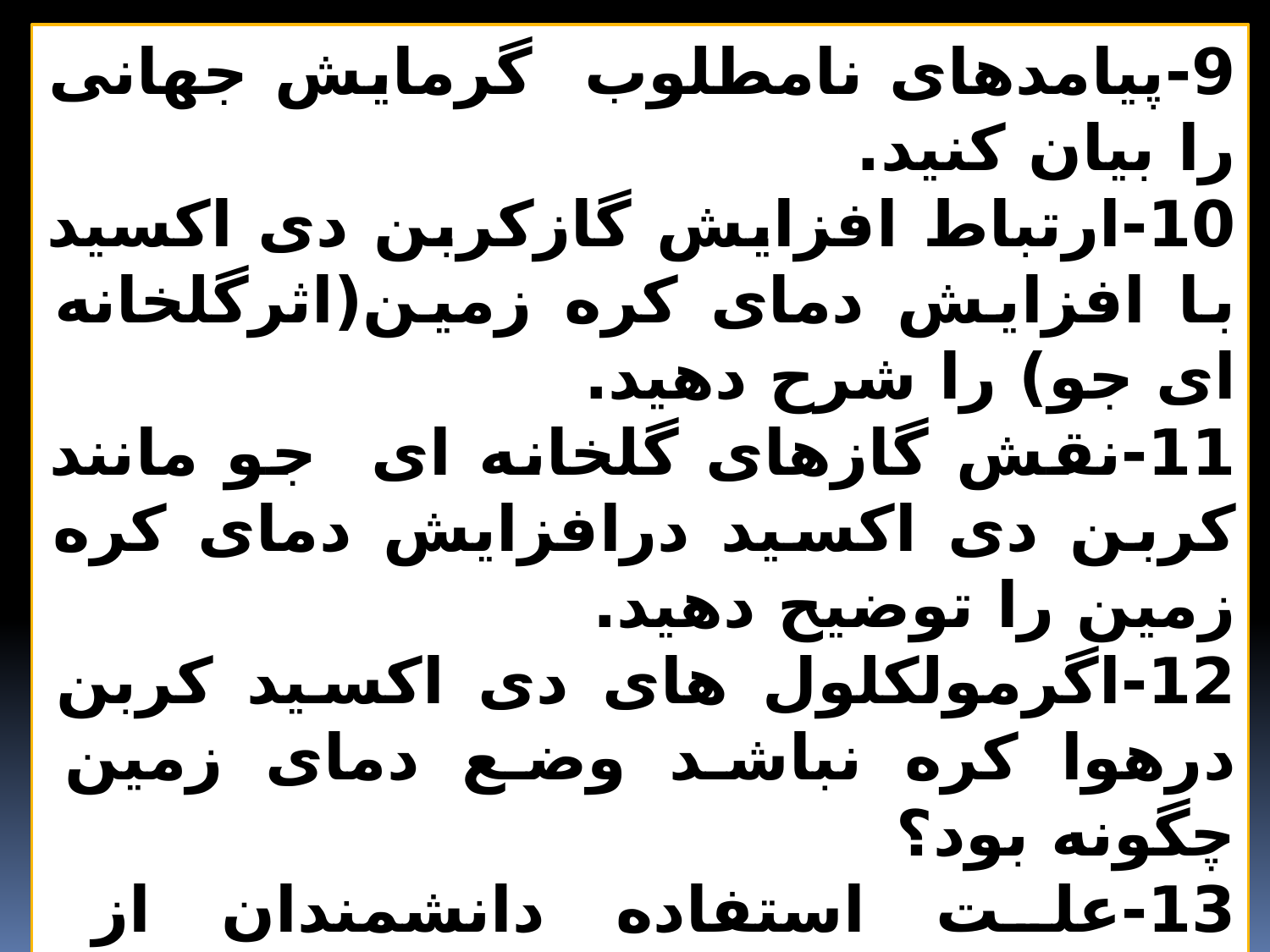

9-پیامدهای نامطلوب  گرمایش جهانی را بیان کنید.
10-ارتباط افزایش گازکربن دی اکسید با افزایش دمای کره زمین(اثرگلخانه ای جو) را شرح دهید.
11-نقش گازهای گلخانه ای  جو مانند کربن دی اکسید درافزایش دمای کره زمین را توضیح دهید.
12-اگرمولکلول های دی اکسید کربن درهوا کره نباشد وضع دمای زمین چگونه بود؟
13-علت استفاده دانشمندان از اصطلاح رد پای محیط زیستی چیست؟
14-ردپاهای محیط زیستی چه چیزی را نشان می دهند؟
15-بزرگ وکوچک بودن ردپای زیستی مانند ردپای کربن به چه معناست؟
16-چرا دانشمندان به دنبال کاهش رد پای محیط زیستی هستند؟